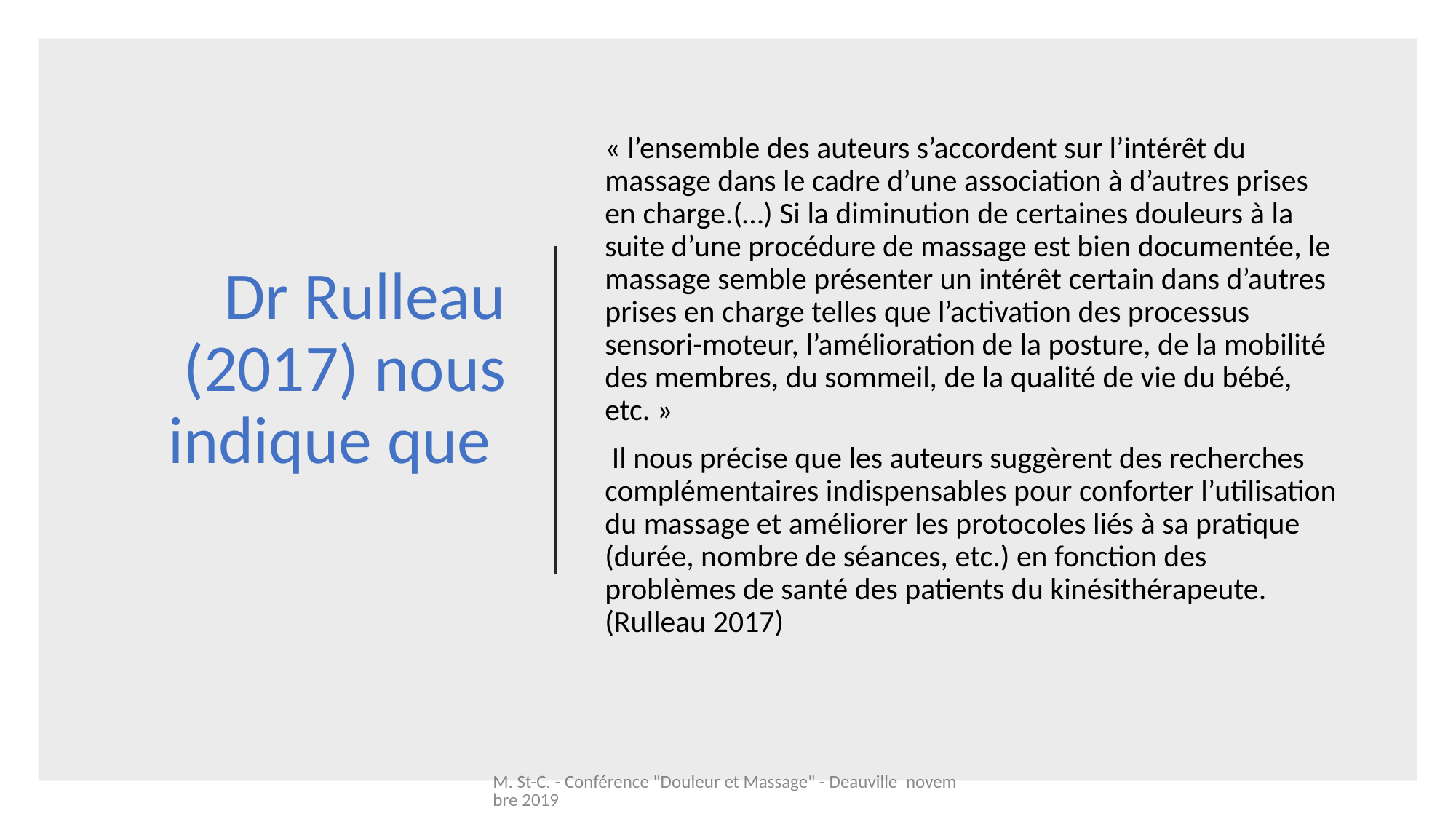

# Dr Rulleau (2017) nous indique que
« l’ensemble des auteurs s’accordent sur l’intérêt du massage dans le cadre d’une association à d’autres prises en charge.(…) Si la diminution de certaines douleurs à la suite d’une procédure de massage est bien documentée, le massage semble présenter un intérêt certain dans d’autres prises en charge telles que l’activation des processus sensori-moteur, l’amélioration de la posture, de la mobilité des membres, du sommeil, de la qualité de vie du bébé, etc. »
 Il nous précise que les auteurs suggèrent des recherches complémentaires indispensables pour conforter l’utilisation du massage et améliorer les protocoles liés à sa pratique (durée, nombre de séances, etc.) en fonction des problèmes de santé des patients du kinésithérapeute. (Rulleau 2017)

M. St-C. - Conférence "Douleur et Massage" - Deauville  novembre 2019